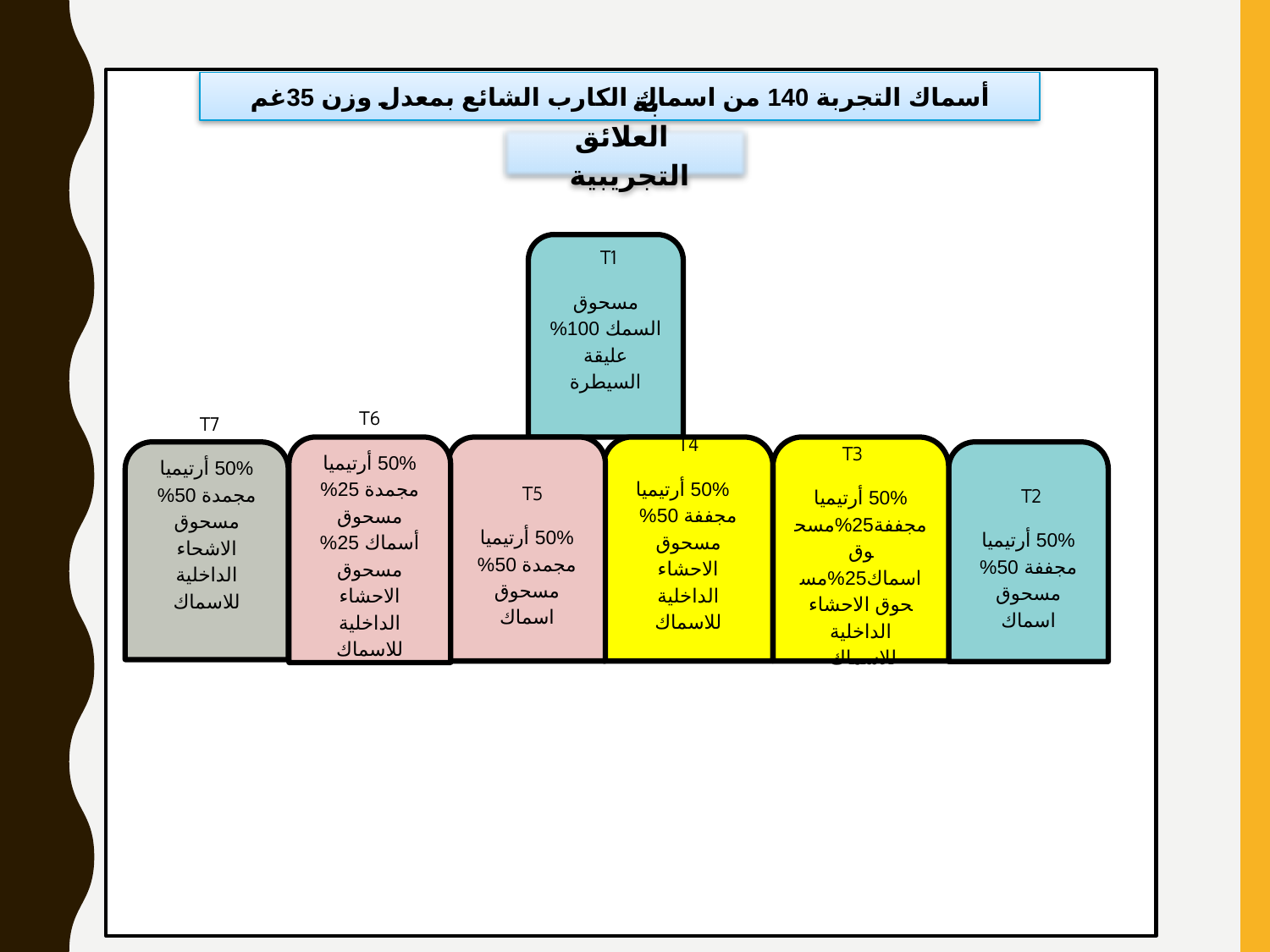

بة

أسماك التجربة 140 من اسماك الكارب الشائع بمعدل وزن 35غم

 العلائق التجريبية

T1
مسحوق السمك 100% عليقة السيطرة

   T3
50% أرتيميا مجففة25%مسحوق اسماك25%مسحوق الاحشاء الداخلية للاسماك
T5
50% أرتيميا مجمدة 50% مسحوق اسماك

T4
  50% أرتيميا مجففة 50% مسحوق الاحشاء الداخلية للاسماك

T6
50% أرتيميا مجمدة 25% مسحوق أسماك 25% مسحوق الاحشاء الداخلية للاسماك

T7
50% أرتيميا مجمدة 50% مسحوق الاشحاء الداخلية للاسماك

T2
50% أرتيميا مجففة 50% مسحوق اسماك